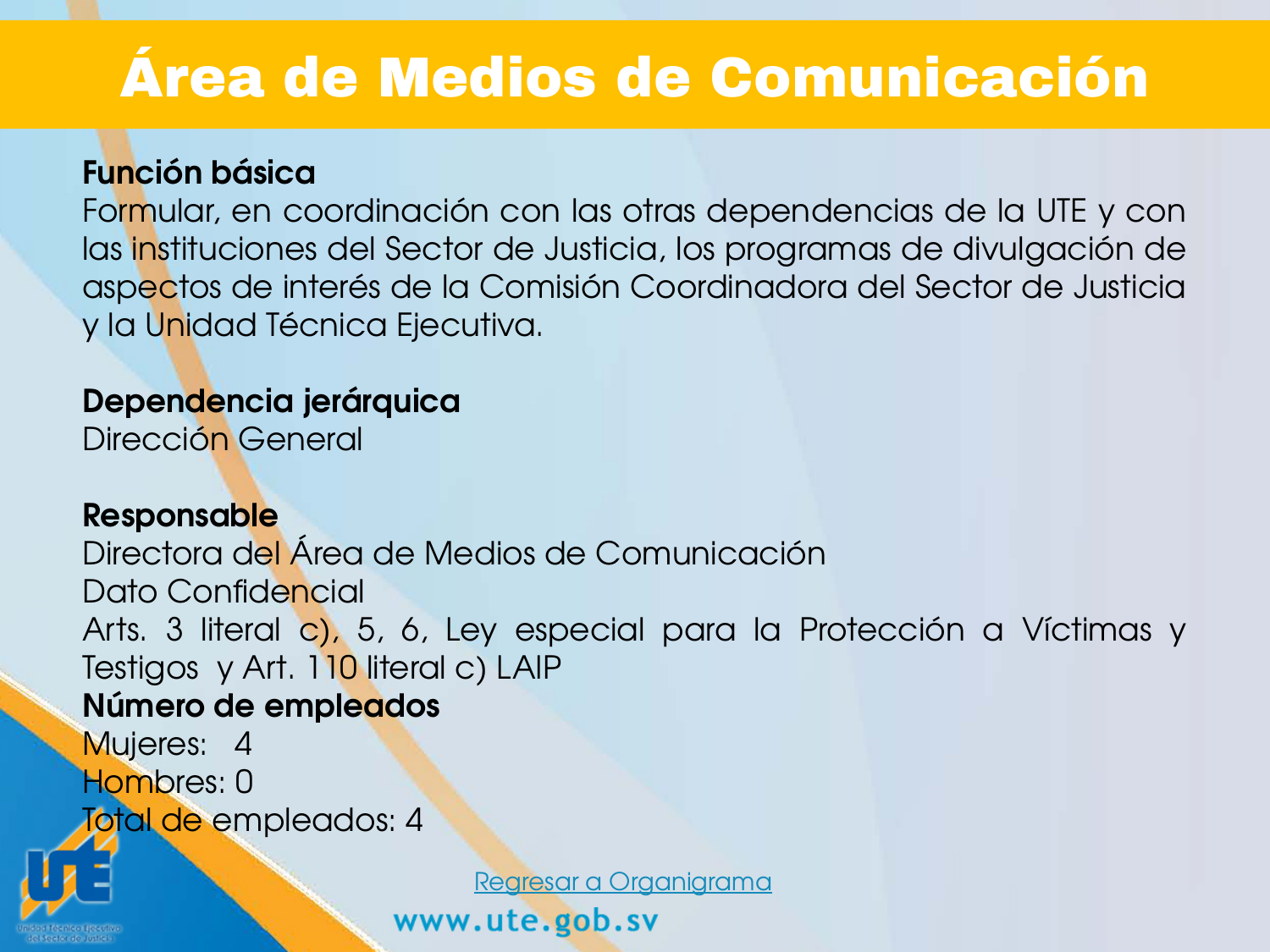

# Área de Medios de Comunicación
Función básica
Formular, en coordinación con las otras dependencias de la UTE y con las instituciones del Sector de Justicia, los programas de divulgación de aspectos de interés de la Comisión Coordinadora del Sector de Justicia y la Unidad Técnica Ejecutiva.

Dependencia jerárquica
Dirección General

Responsable
Directora del Área de Medios de Comunicación
Dato Confidencial
Arts. 3 literal c), 5, 6, Ley especial para la Protección a Víctimas y Testigos  y Art. 110 literal c) LAIP
Número de empleados
Mujeres:   4
Hombres: 0
Total de empleados: 4
Regresar a Organigrama